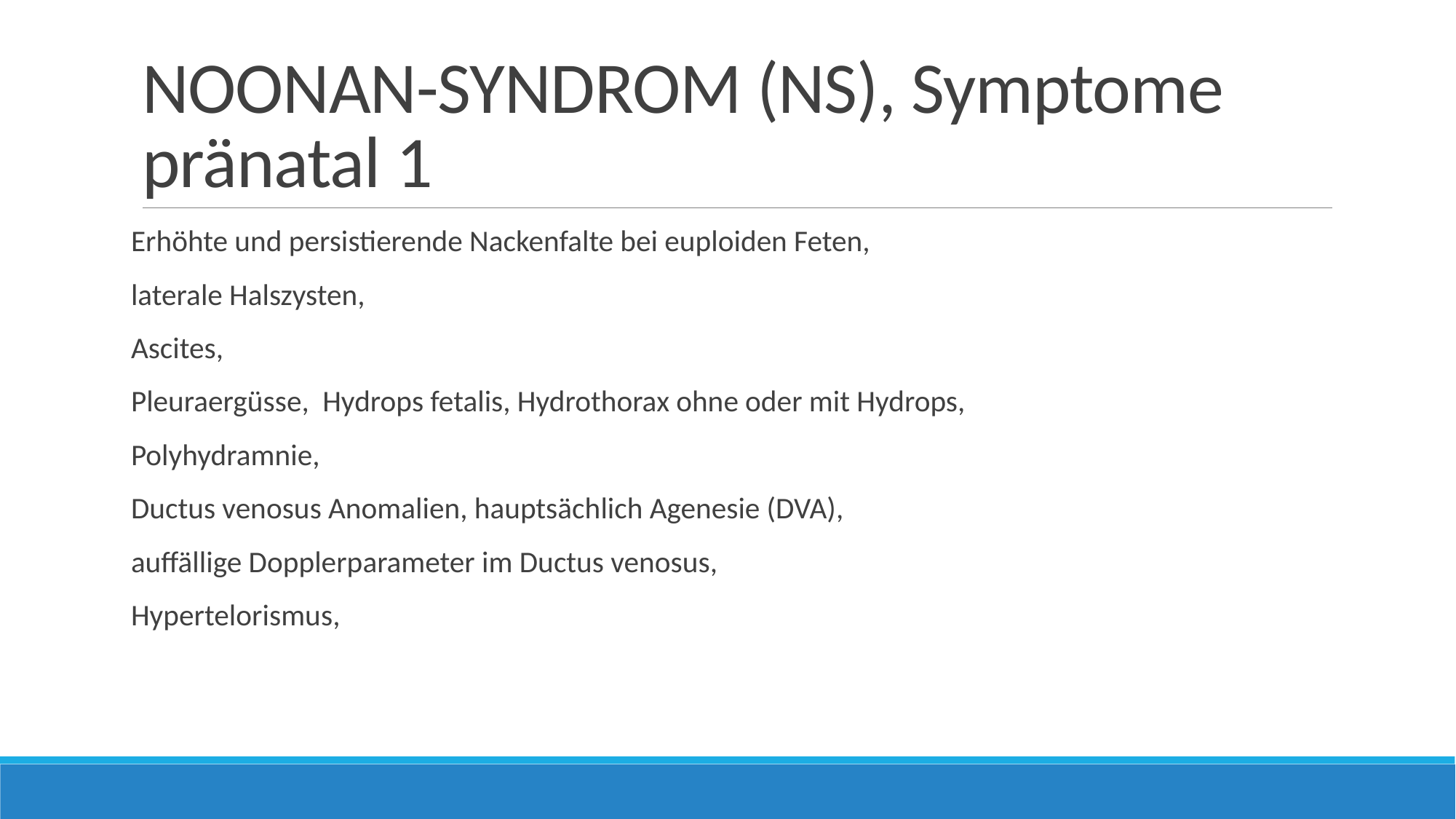

# NOONAN-SYNDROM (NS), Symptome pränatal 1
Erhöhte und persistierende Nackenfalte bei euploiden Feten,
laterale Halszysten,
Ascites,
Pleuraergüsse,  Hydrops fetalis, Hydrothorax ohne oder mit Hydrops,
Polyhydramnie,
Ductus venosus Anomalien, hauptsächlich Agenesie (DVA),
auffällige Dopplerparameter im Ductus venosus,
Hypertelorismus,